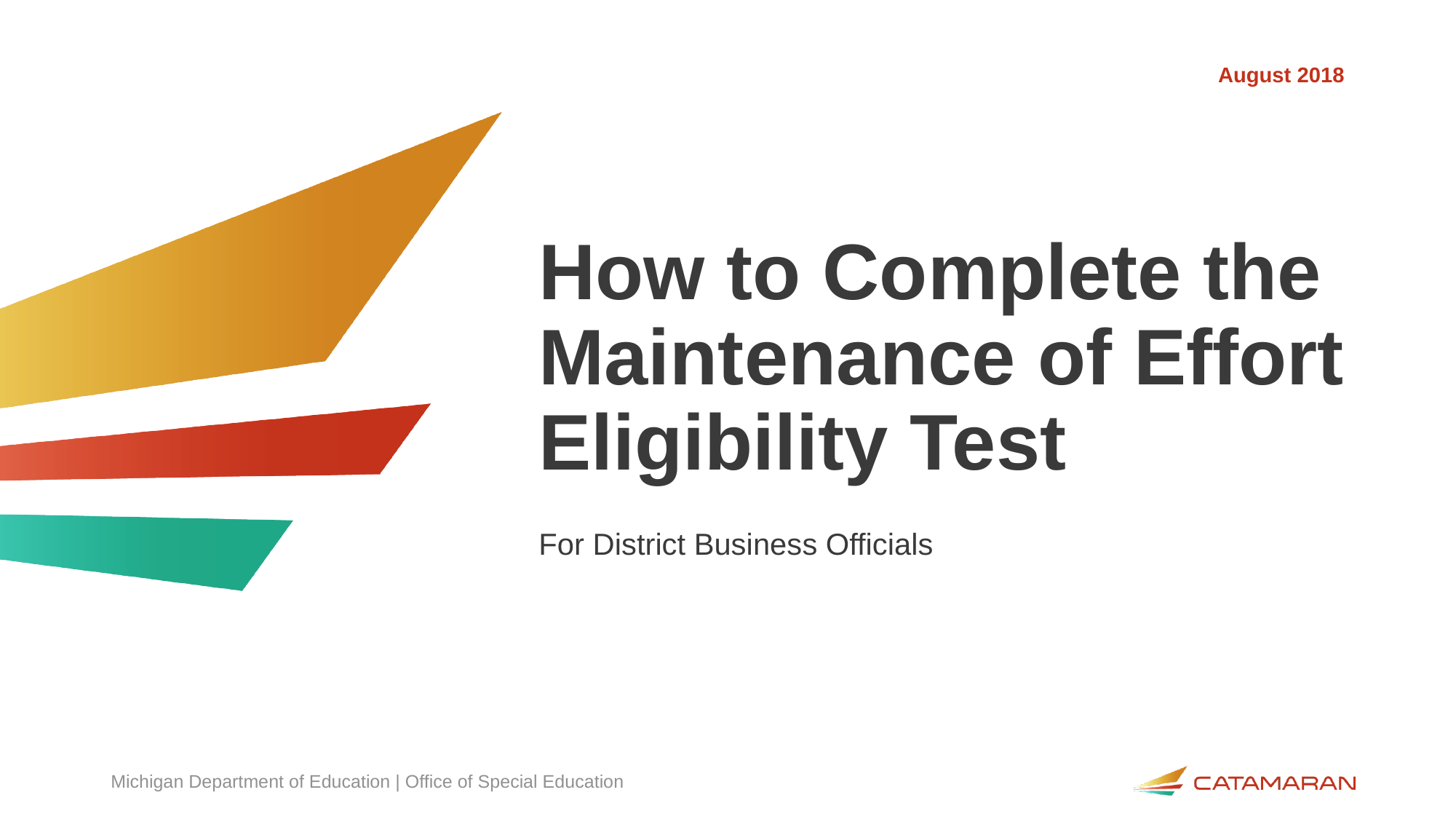

August 2018
# How to Complete the Maintenance of Effort Eligibility Test
For District Business Officials
Michigan Department of Education | Office of Special Education